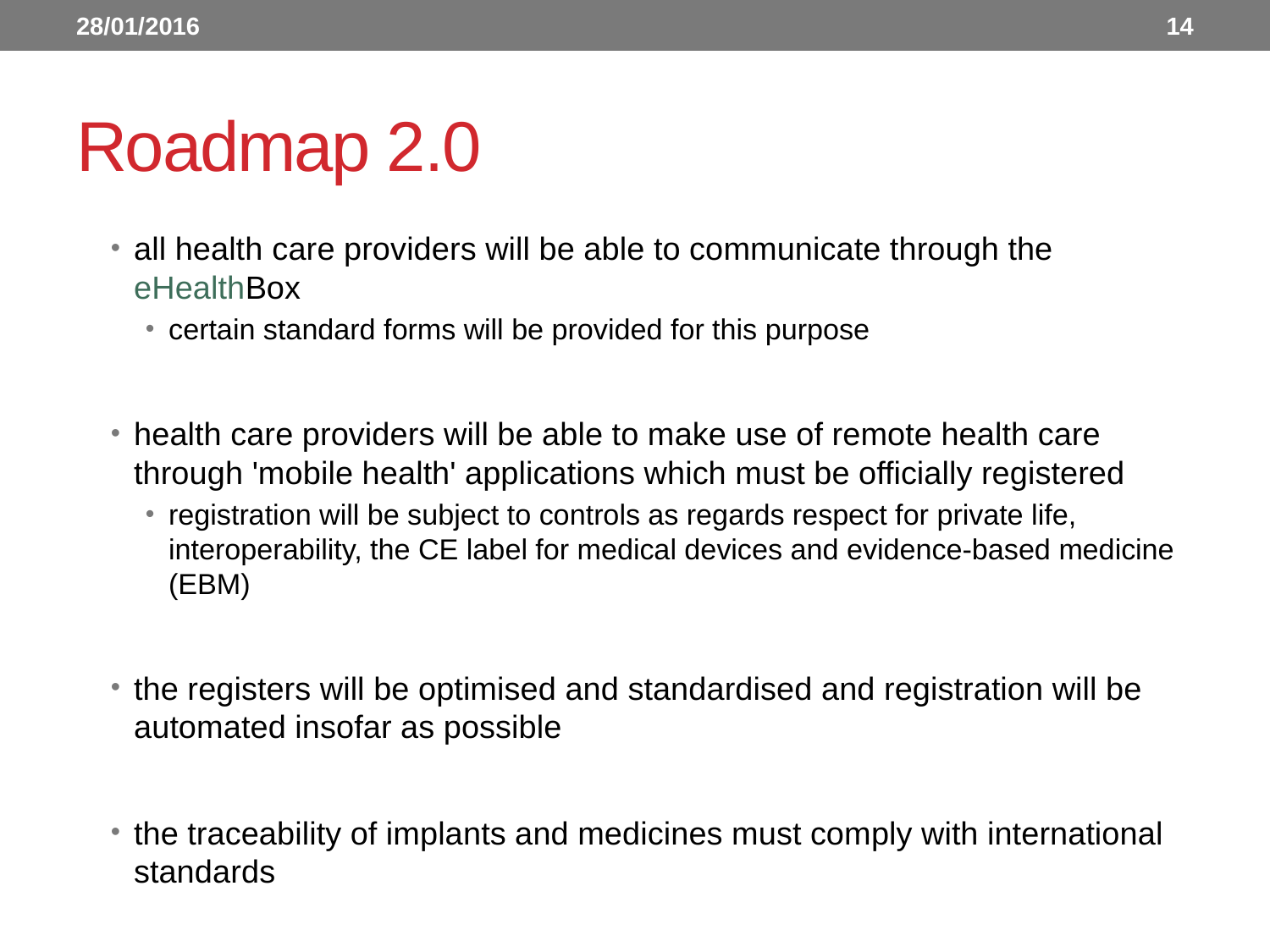

28/01/2016
14
# Roadmap 2.0
all health care providers will be able to communicate through the eHealthBox
certain standard forms will be provided for this purpose

health care providers will be able to make use of remote health care through 'mobile health' applications which must be officially registered
registration will be subject to controls as regards respect for private life, interoperability, the CE label for medical devices and evidence-based medicine (EBM)

the registers will be optimised and standardised and registration will be automated insofar as possible

the traceability of implants and medicines must comply with international standards